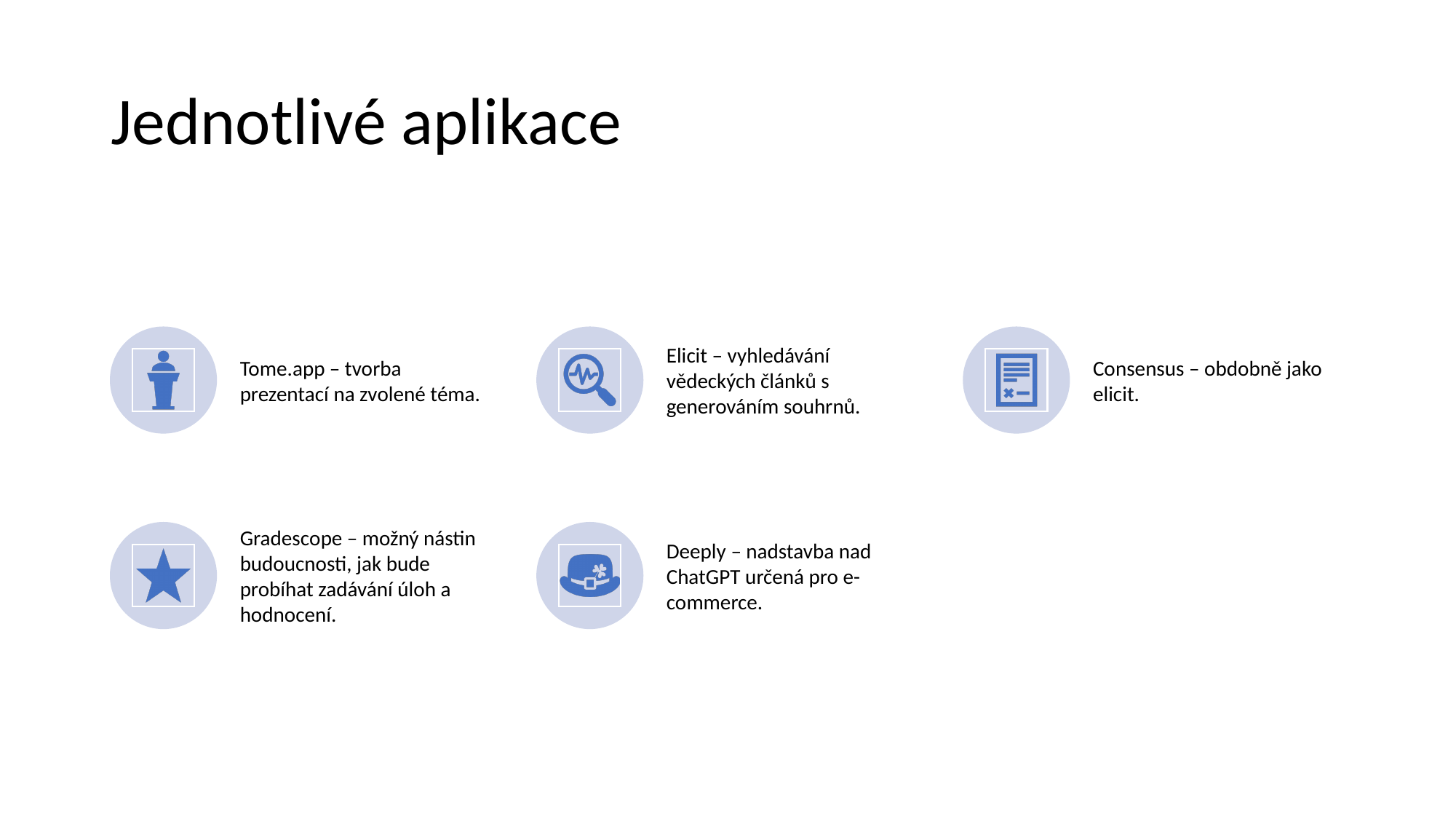

# Jednotlivé aplikace
Tome.app – tvorba prezentací na zvolené téma.
Elicit – vyhledávání vědeckých článků s generováním souhrnů.
Consensus – obdobně jako elicit.
Gradescope – možný nástin budoucnosti, jak bude probíhat zadávání úloh a hodnocení.
Deeply – nadstavba nad ChatGPT určená pro e-commerce.